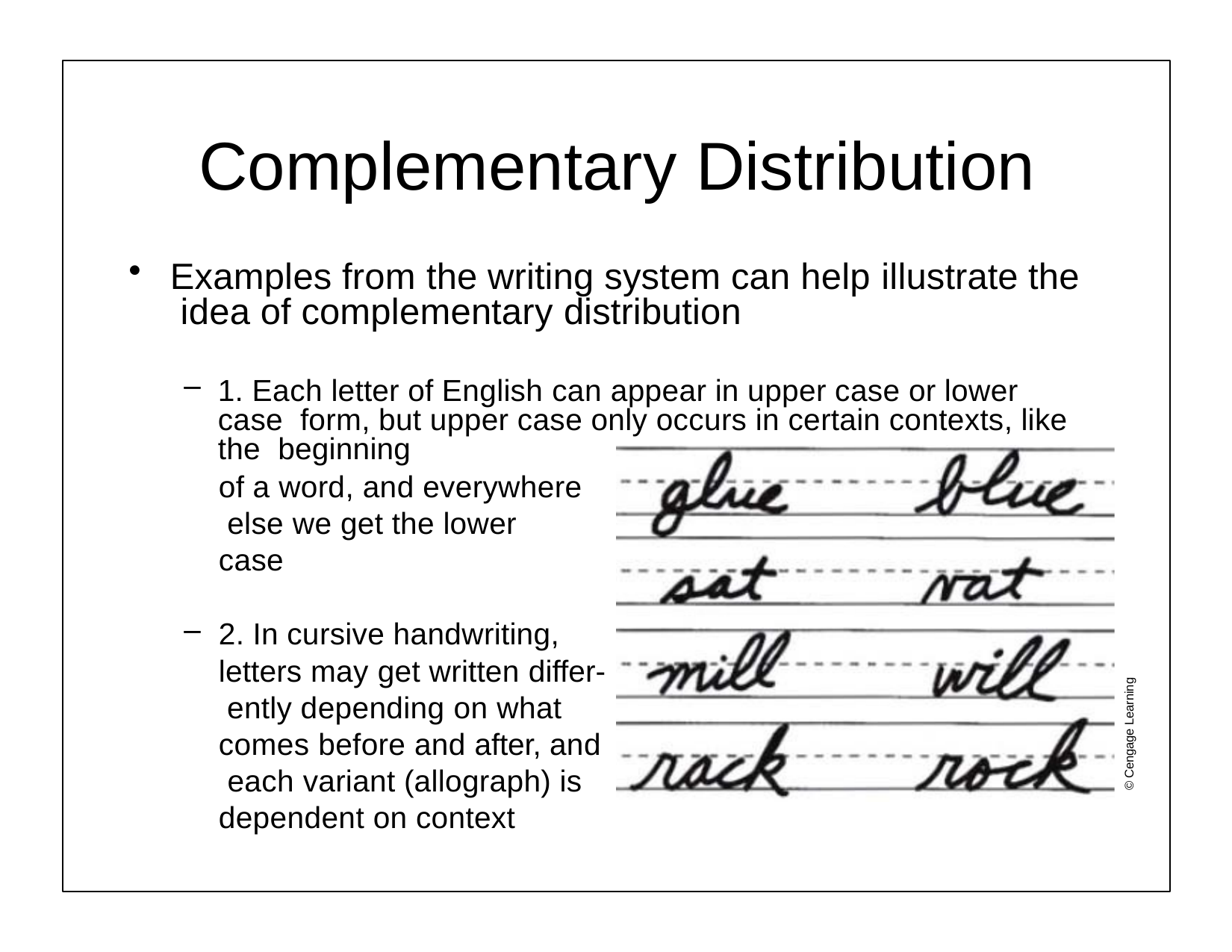

# Complementary Distribution
Examples from the writing system can help illustrate the  idea of complementary distribution

1. Each letter of English can appear in upper case or lower case  form, but upper case only occurs in certain contexts, like the  beginning
of a word, and everywhere  else we get the lower case

2. In cursive handwriting,  letters may get written differ-  ently depending on what  comes before and after, and  each variant (allograph) is  dependent on context

© Cengage Learning